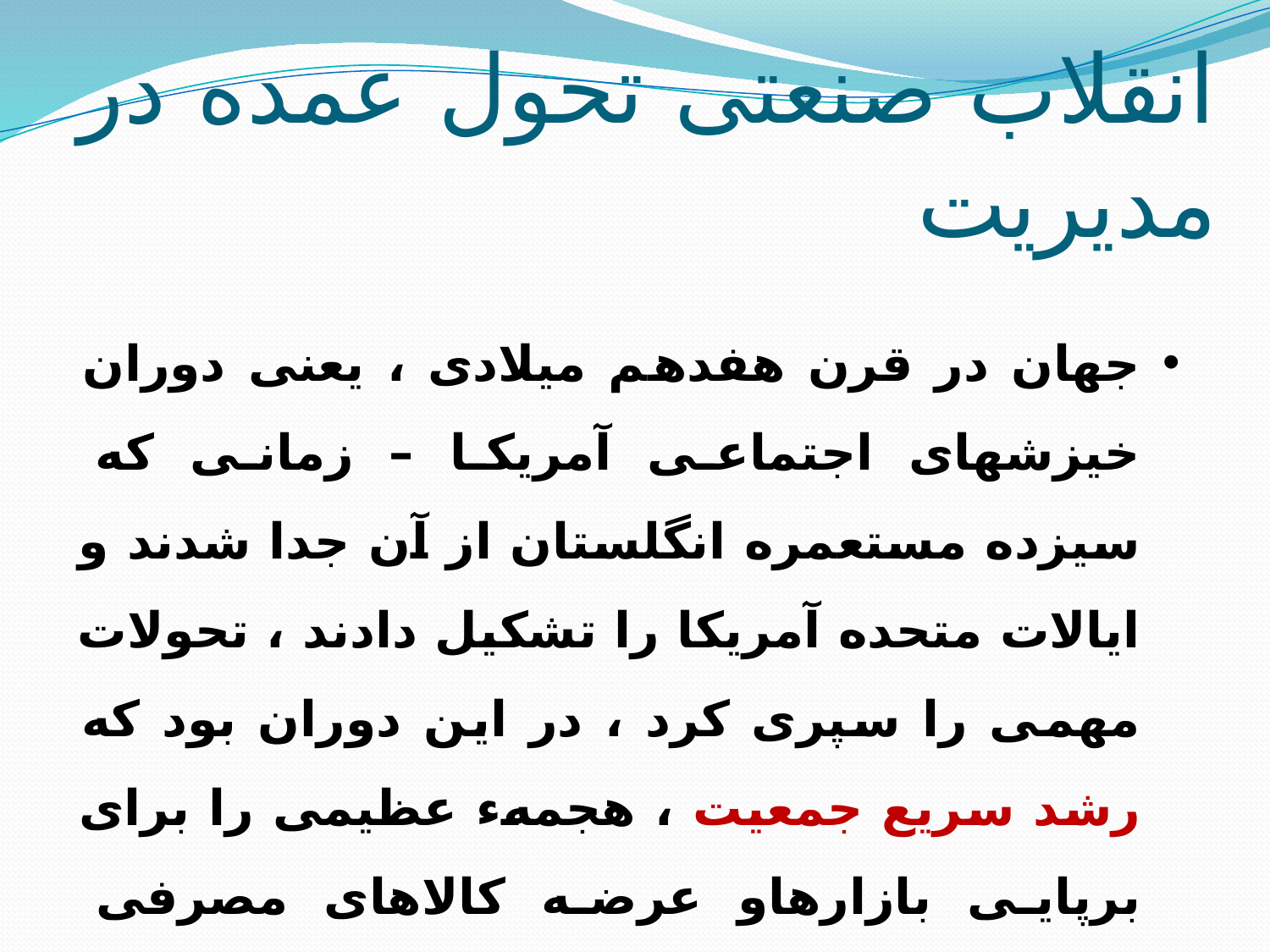

# انقلاب صنعتی تحول عمده در مدیریت
جهان در قرن هفدهم میلادی ، یعنی دوران خیزشهای اجتماعی آمریکا – زمانی که سیزده مستعمره انگلستان از آن جدا شدند و ایالات متحده آمریکا را تشکیل دادند ، تحولات مهمی را سپری کرد ، در این دوران بود که رشد سریع جمعیت ، هجمهء عظیمی را برای برپایی بازارهاو عرضه کالاهای مصرفی ایجاد کرد .